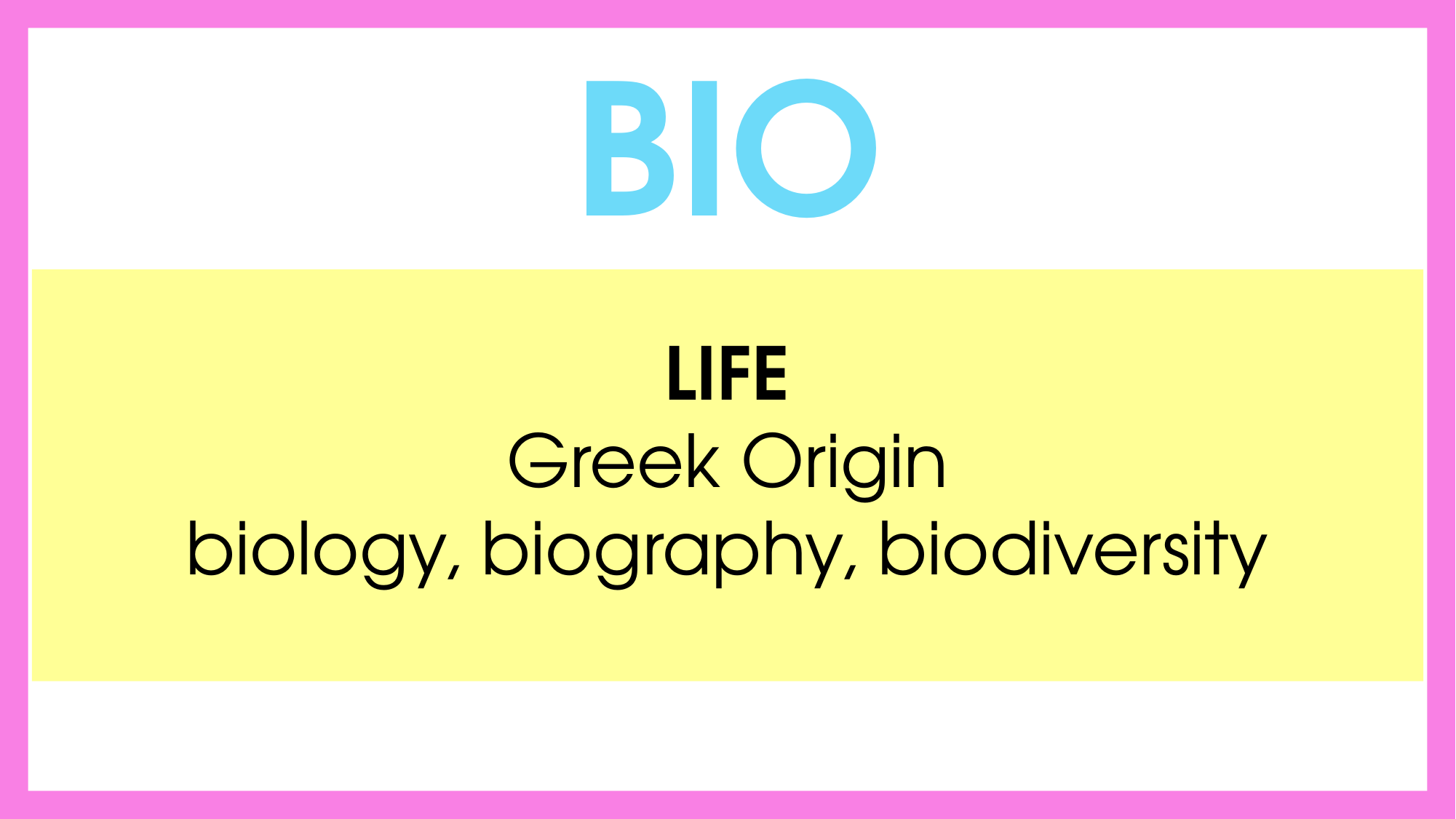

BIO

LIFE
Greek Origin
biology, biography, biodiversity